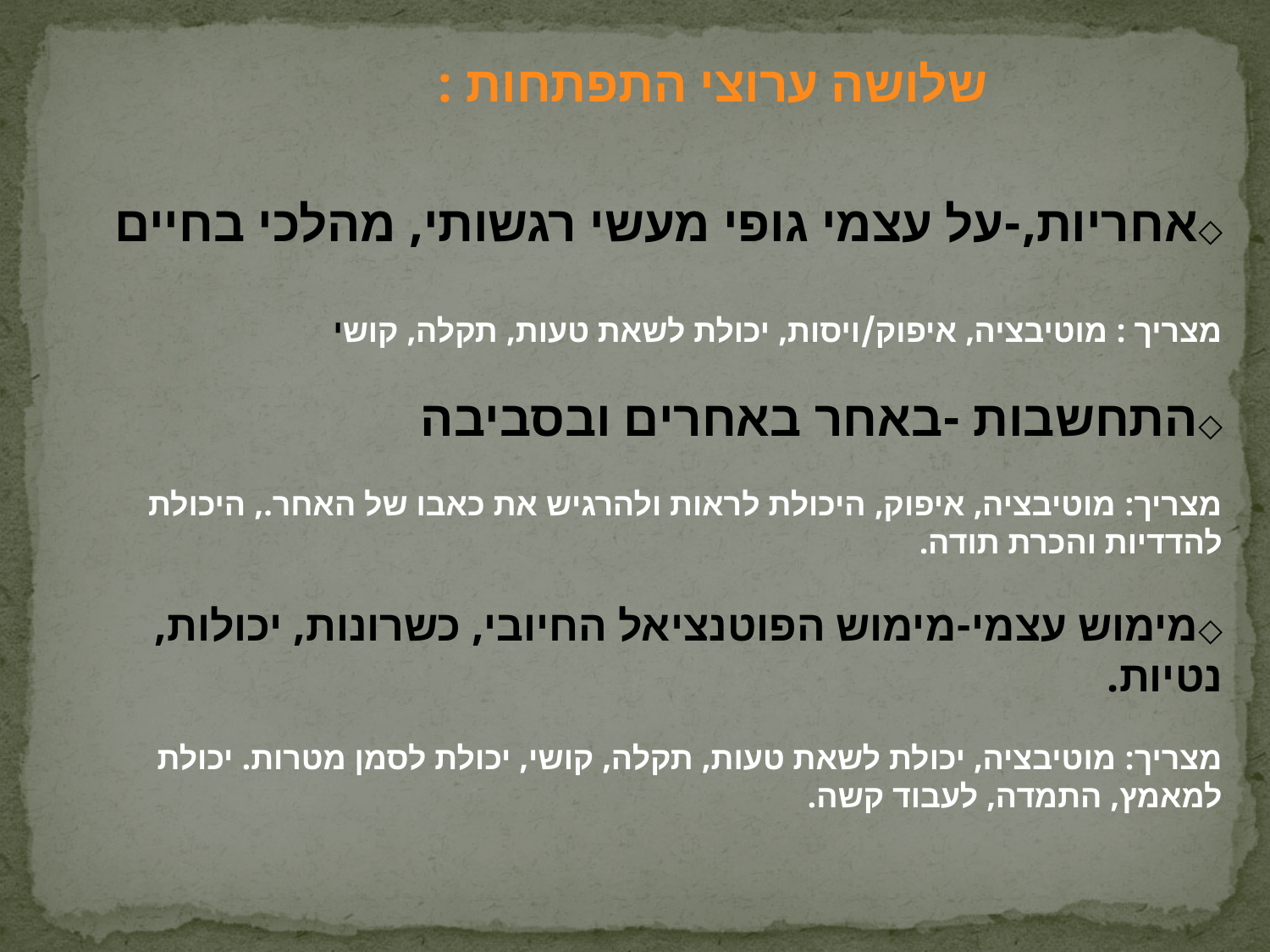

שלושה ערוצי התפתחות :

◇אחריות,-על עצמי גופי מעשי רגשותי, מהלכי בחיים

מצריך : מוטיבציה, איפוק/ויסות, יכולת לשאת טעות, תקלה, קושי

◇התחשבות -באחר באחרים ובסביבה

מצריך: מוטיבציה, איפוק, היכולת לראות ולהרגיש את כאבו של האחר., היכולת להדדיות והכרת תודה.

◇מימוש עצמי-מימוש הפוטנציאל החיובי, כשרונות, יכולות, נטיות.

מצריך: מוטיבציה, יכולת לשאת טעות, תקלה, קושי, יכולת לסמן מטרות. יכולת למאמץ, התמדה, לעבוד קשה.